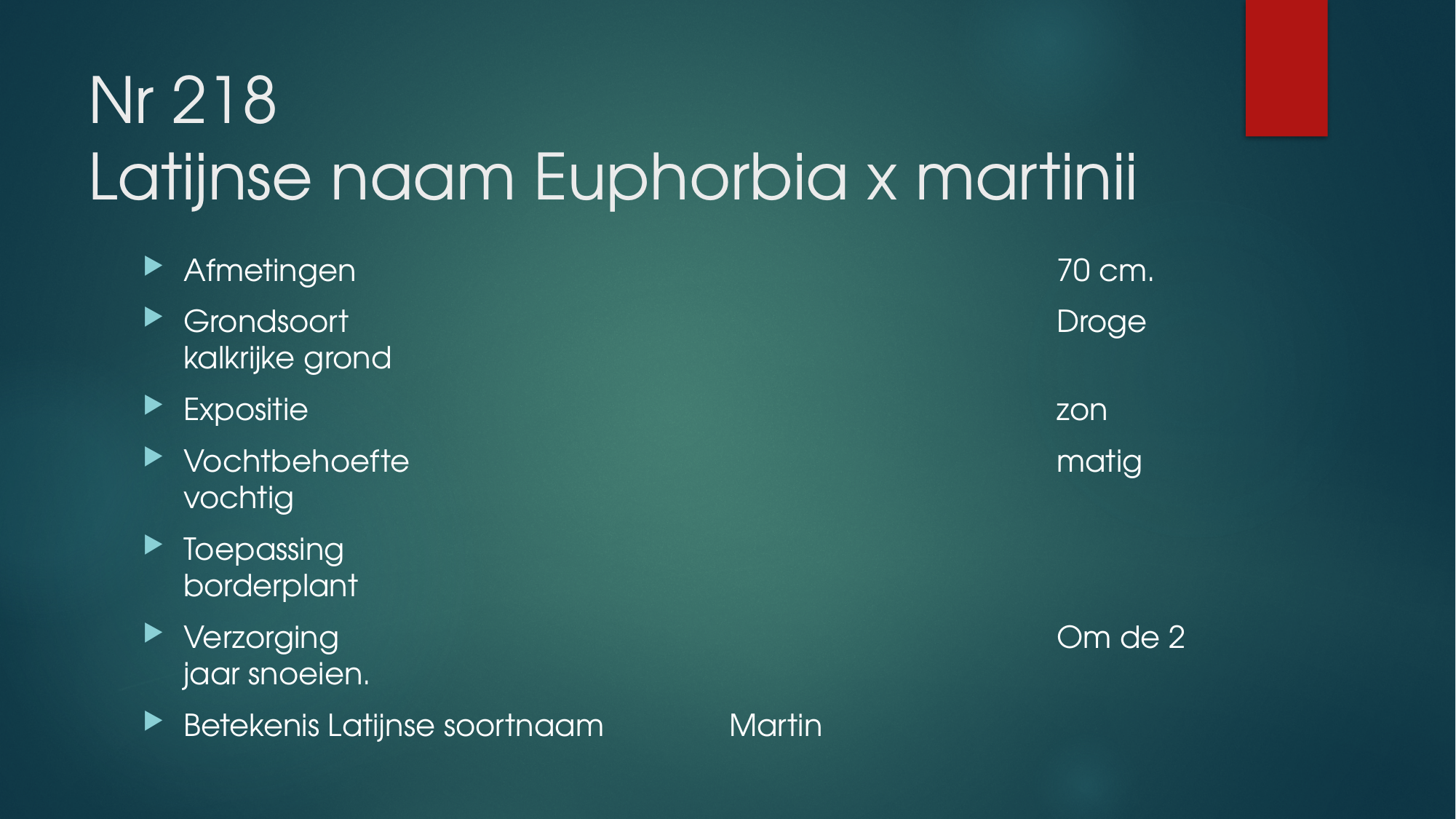

# Nr 218 Latijnse naam Euphorbia x martinii
Afmetingen							70 cm.
Grondsoort							Droge kalkrijke grond
Expositie							zon
Vochtbehoefte						matig vochtig
Toepassing							borderplant
Verzorging							Om de 2 jaar snoeien.
Betekenis Latijnse soortnaam		Martin